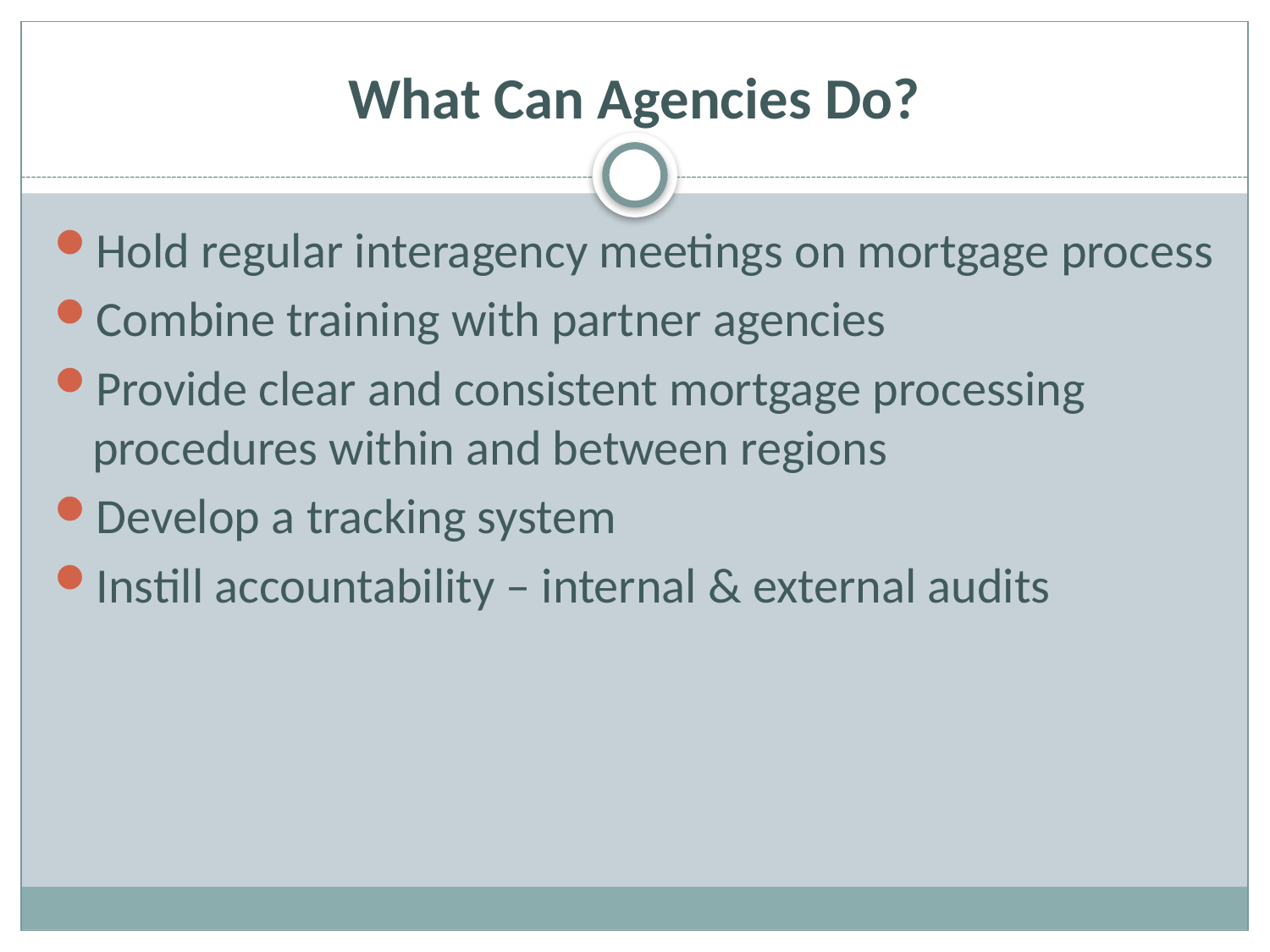

# What Can Agencies Do?
Hold regular interagency meetings on mortgage process
Combine training with partner agencies
Provide clear and consistent mortgage processing procedures within and between regions
Develop a tracking system
Instill accountability – internal & external audits